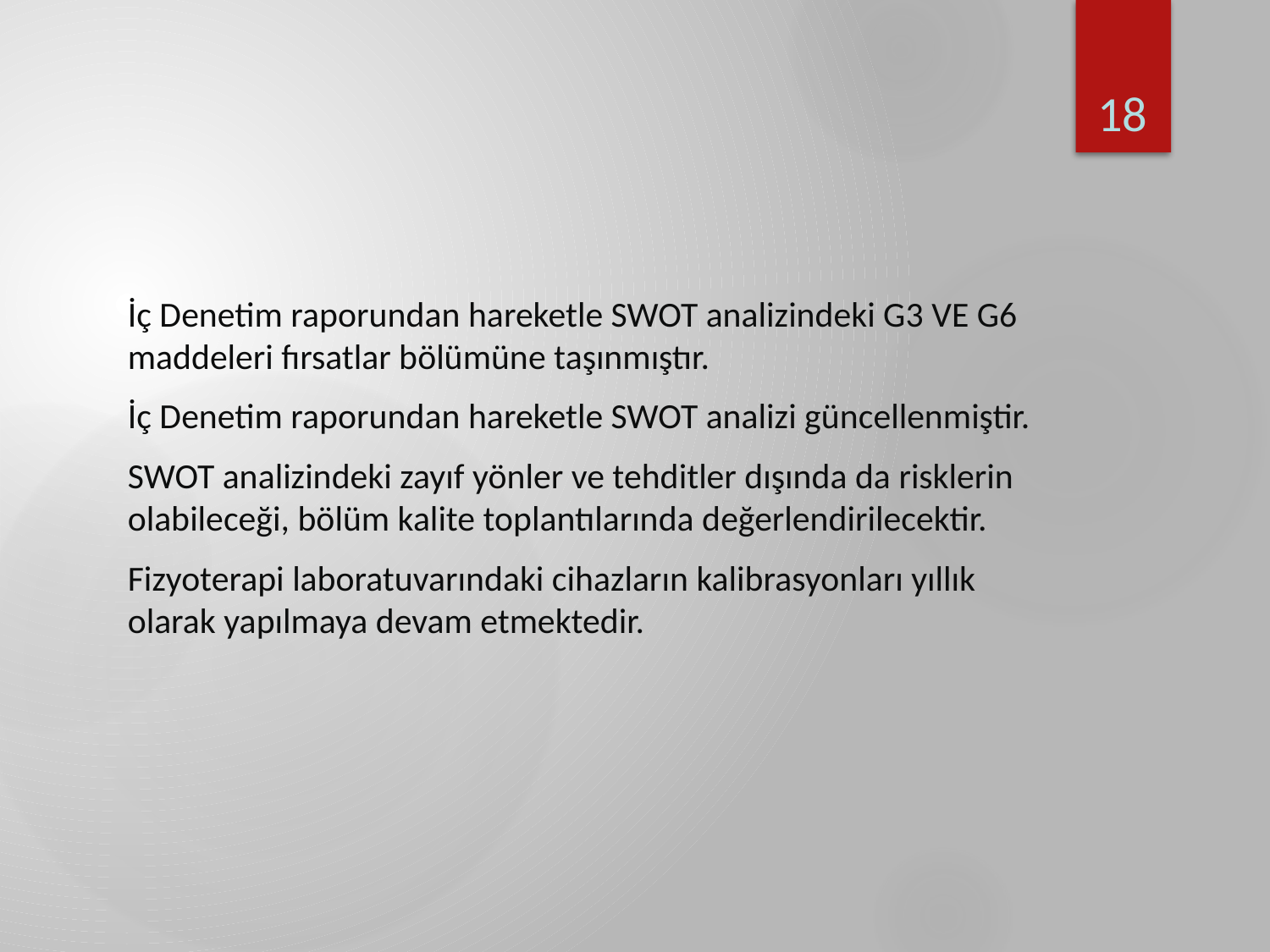

18
#
İç Denetim raporundan hareketle SWOT analizindeki G3 VE G6 maddeleri fırsatlar bölümüne taşınmıştır.
İç Denetim raporundan hareketle SWOT analizi güncellenmiştir.
SWOT analizindeki zayıf yönler ve tehditler dışında da risklerin olabileceği, bölüm kalite toplantılarında değerlendirilecektir.
Fizyoterapi laboratuvarındaki cihazların kalibrasyonları yıllık olarak yapılmaya devam etmektedir.